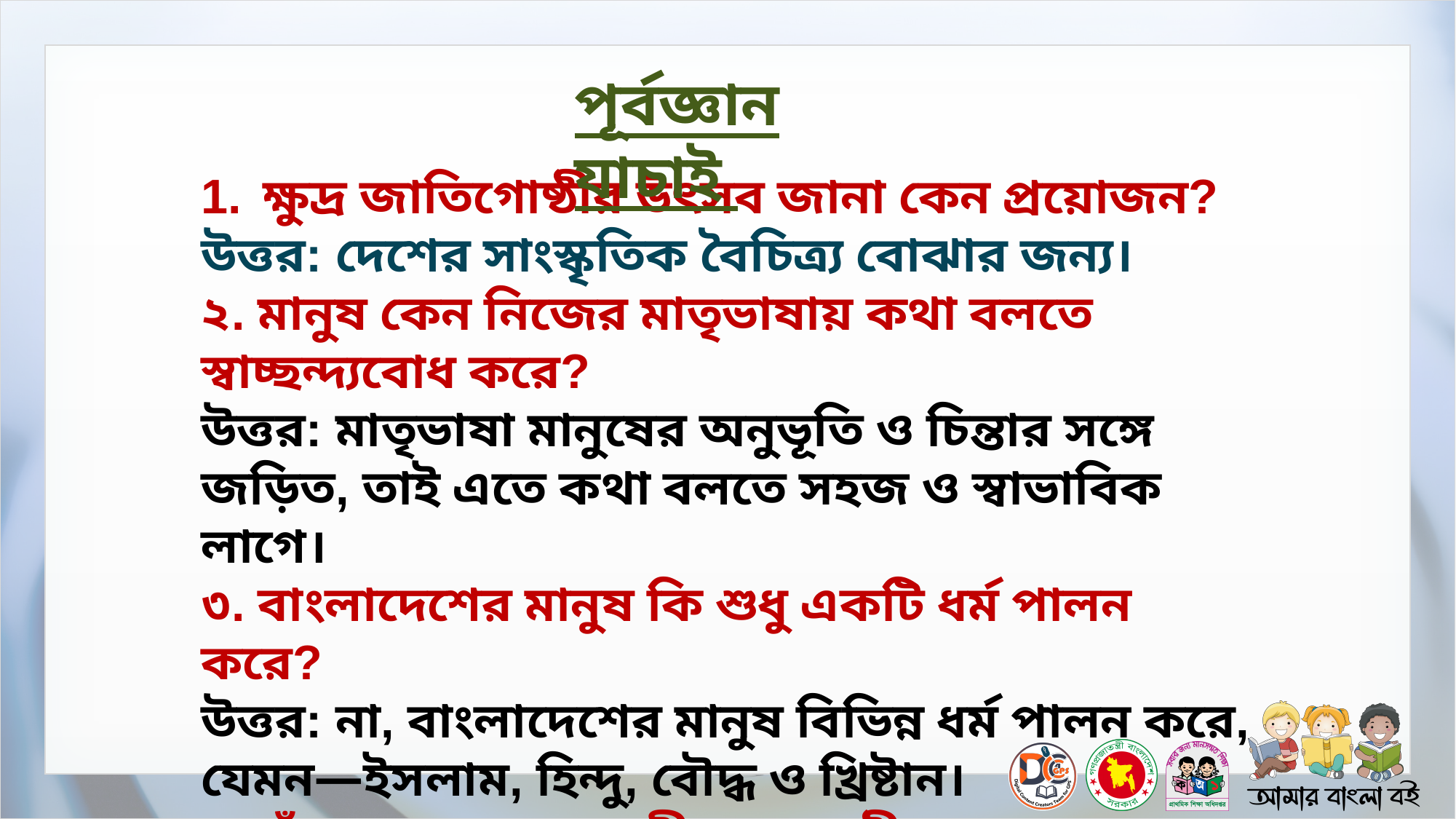

পূর্বজ্ঞান যাচাই
ক্ষুদ্র জাতিগোষ্ঠীর উৎসব জানা কেন প্রয়োজন?
উত্তর: দেশের সাংস্কৃতিক বৈচিত্র্য বোঝার জন্য।
২. মানুষ কেন নিজের মাতৃভাষায় কথা বলতে স্বাচ্ছন্দ্যবোধ করে?
উত্তর: মাতৃভাষা মানুষের অনুভূতি ও চিন্তার সঙ্গে জড়িত, তাই এতে কথা বলতে সহজ ও স্বাভাবিক লাগে।
৩. বাংলাদেশের মানুষ কি শুধু একটি ধর্ম পালন করে?
উত্তর: না, বাংলাদেশের মানুষ বিভিন্ন ধর্ম পালন করে, যেমন—ইসলাম, হিন্দু, বৌদ্ধ ও খ্রিষ্টান।
৪. সাঁওতাল ও রাজবংশী জনগোষ্ঠী মূলত কোন অঞ্চলে থাকে?
উত্তর: তারা রাজশাহী, দিনাজপুর ও রংপুর অঞ্চলে থাকে।